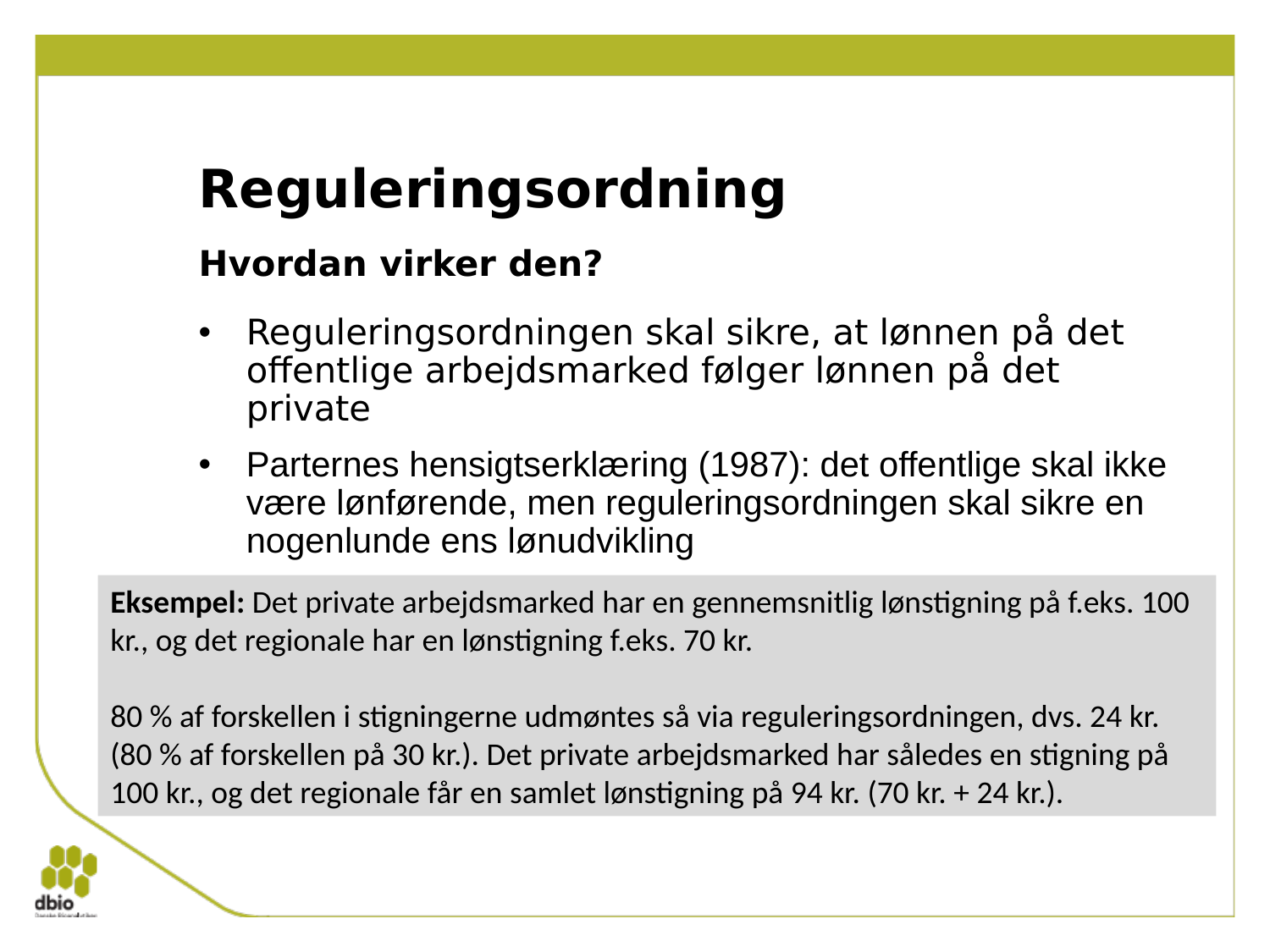

# Reguleringsordning
Hvordan virker den?
Reguleringsordningen skal sikre, at lønnen på det offentlige arbejdsmarked følger lønnen på det private
Parternes hensigtserklæring (1987): det offentlige skal ikke være lønførende, men reguleringsordningen skal sikre en nogenlunde ens lønudvikling
ønsker ikke, at det offentlige område bliver lønførende, men sikrer også nogenlunde samme lønudvikling

Eksempel: Det private arbejdsmarked har en gennemsnitlig lønstigning på f.eks. 100 kr., og det regionale har en lønstigning f.eks. 70 kr.

80 % af forskellen i stigningerne udmøntes så via reguleringsordningen, dvs. 24 kr. (80 % af forskellen på 30 kr.). Det private arbejdsmarked har således en stigning på 100 kr., og det regionale får en samlet lønstigning på 94 kr. (70 kr. + 24 kr.).